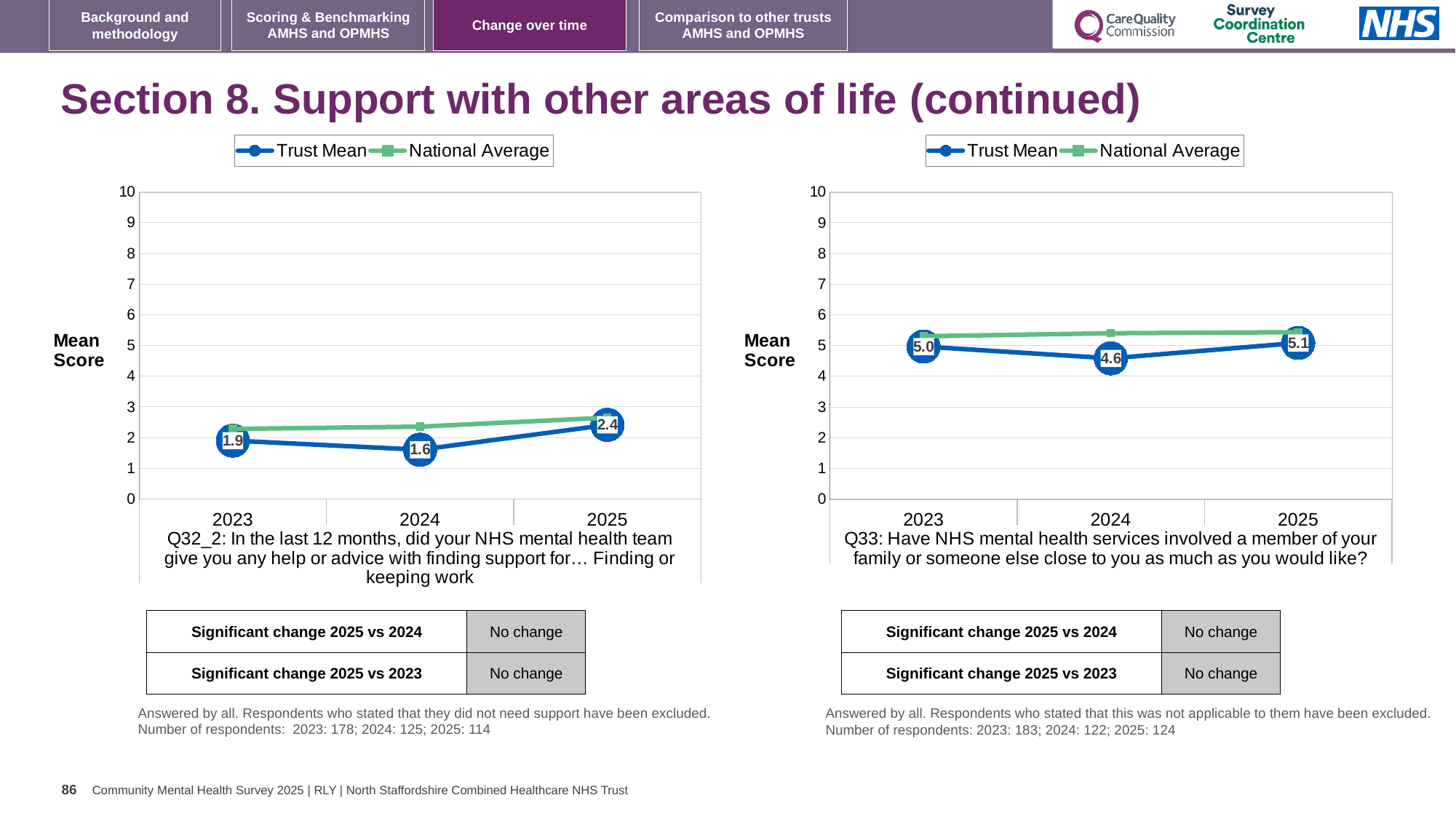

# Section 8. Support with other areas of life (continued)

### Chart

| Category | Trust Mean | National Average |
|---|---|---|
| 2023 | 4.970473176829029 | 5.303955400873365 |
| 2024 | 4.586078316884999 | 5.404144293006795 |
| 2025 | 5.089923319994128 | 5.437460037486707 |

### Chart

| Category | Trust Mean | National Average |
|---|---|---|
| 2023 | 1.903070471232247 | 2.283077544865461 |
| 2024 | 1.605751827518335 | 2.356356894355676 |
| 2025 | 2.414622832475021 | 2.649161196335023 |
| Significant change 2025 vs 2024 | No change |
| --- | --- |
| Significant change 2025 vs 2023 | No change |
| Significant change 2025 vs 2024 | No change |
| --- | --- |
| Significant change 2025 vs 2023 | No change |
Answered by all. Respondents who stated that they did not need support have been excluded. Number of respondents:  2023: 178; 2024: 125; 2025: 114
Answered by all. Respondents who stated that this was not applicable to them have been excluded. Number of respondents: 2023: 183; 2024: 122; 2025: 124
86